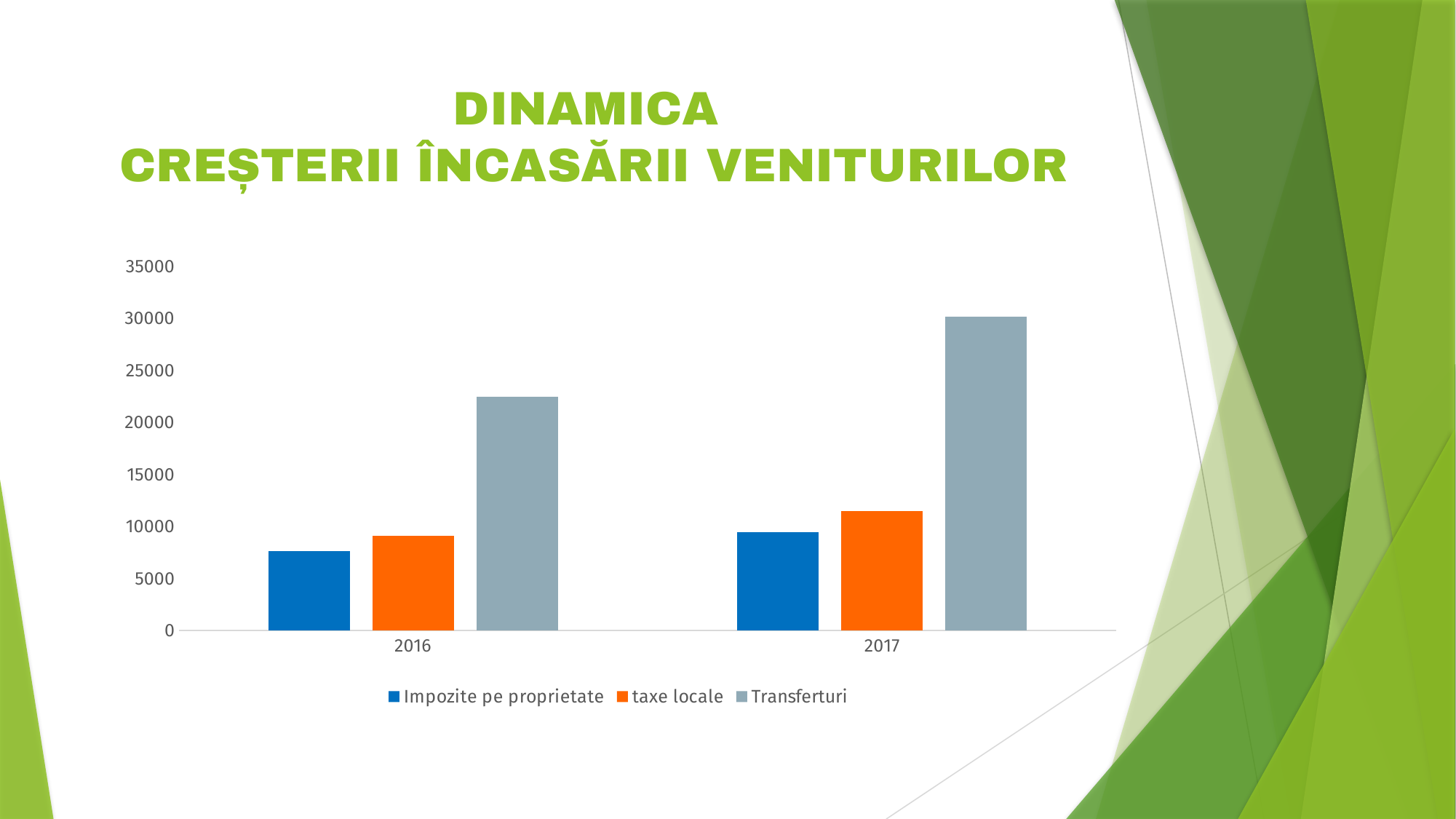

# Dinamica creșterii încasării veniturilor

### Chart

| Category | Impozite pe proprietate | taxe locale | Transferturi |
|---|---|---|---|
| 2016 | 7641.6 | 9078.0 | 22460.3 |
| 2017 | 9460.5 | 11436.8 | 30170.6 |